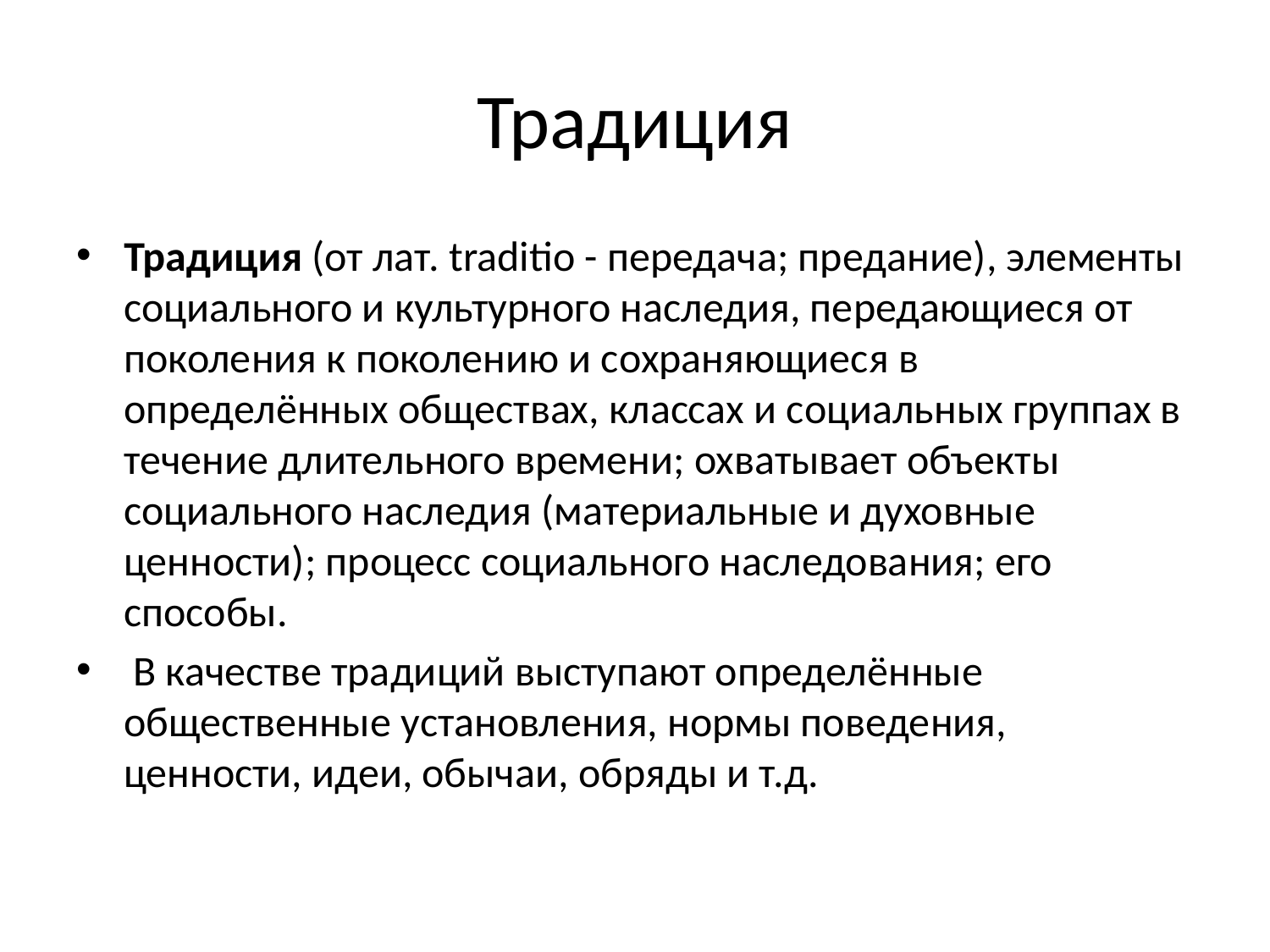

# Традиция
Традиция (от лат. traditio - передача; предание), элементы социального и культурного наследия, передающиеся от поколения к поколению и сохраняющиеся в определённых обществах, классах и социальных группах в течение длительного времени; охватывает объекты социального наследия (материальные и духовные ценности); процесс социального наследования; его способы.
 В качестве традиций выступают определённые общественные установления, нормы поведения, ценности, идеи, обычаи, обряды и т.д.